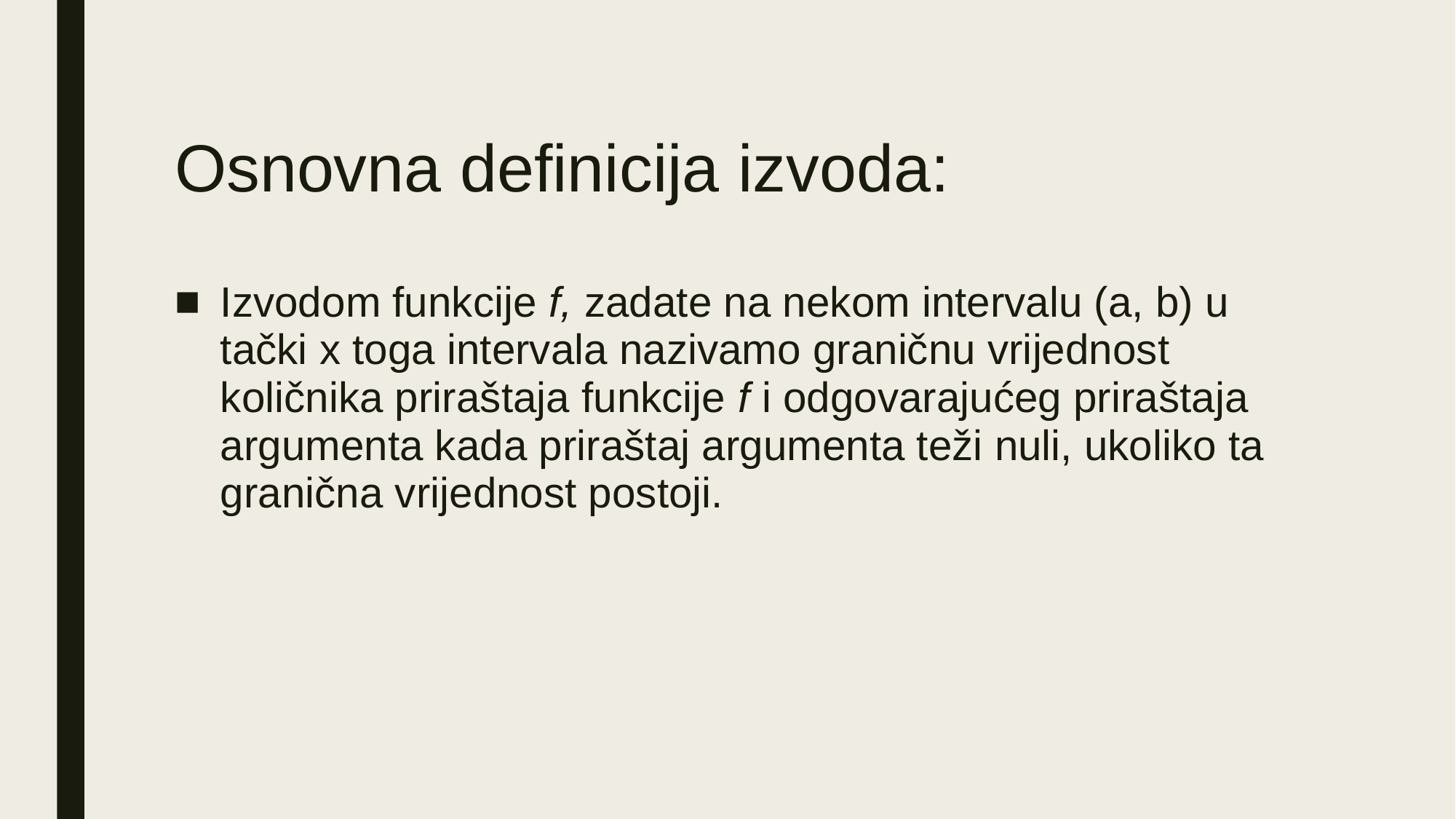

# Osnovna definicija izvoda:
Izvodom funkcije f, zadate na nekom intervalu (a, b) u tački x toga intervala nazivamo graničnu vrijednost količnika priraštaja funkcije f i odgovarajućeg priraštaja argumenta kada priraštaj argumenta teži nuli, ukoliko ta granična vrijednost postoji.